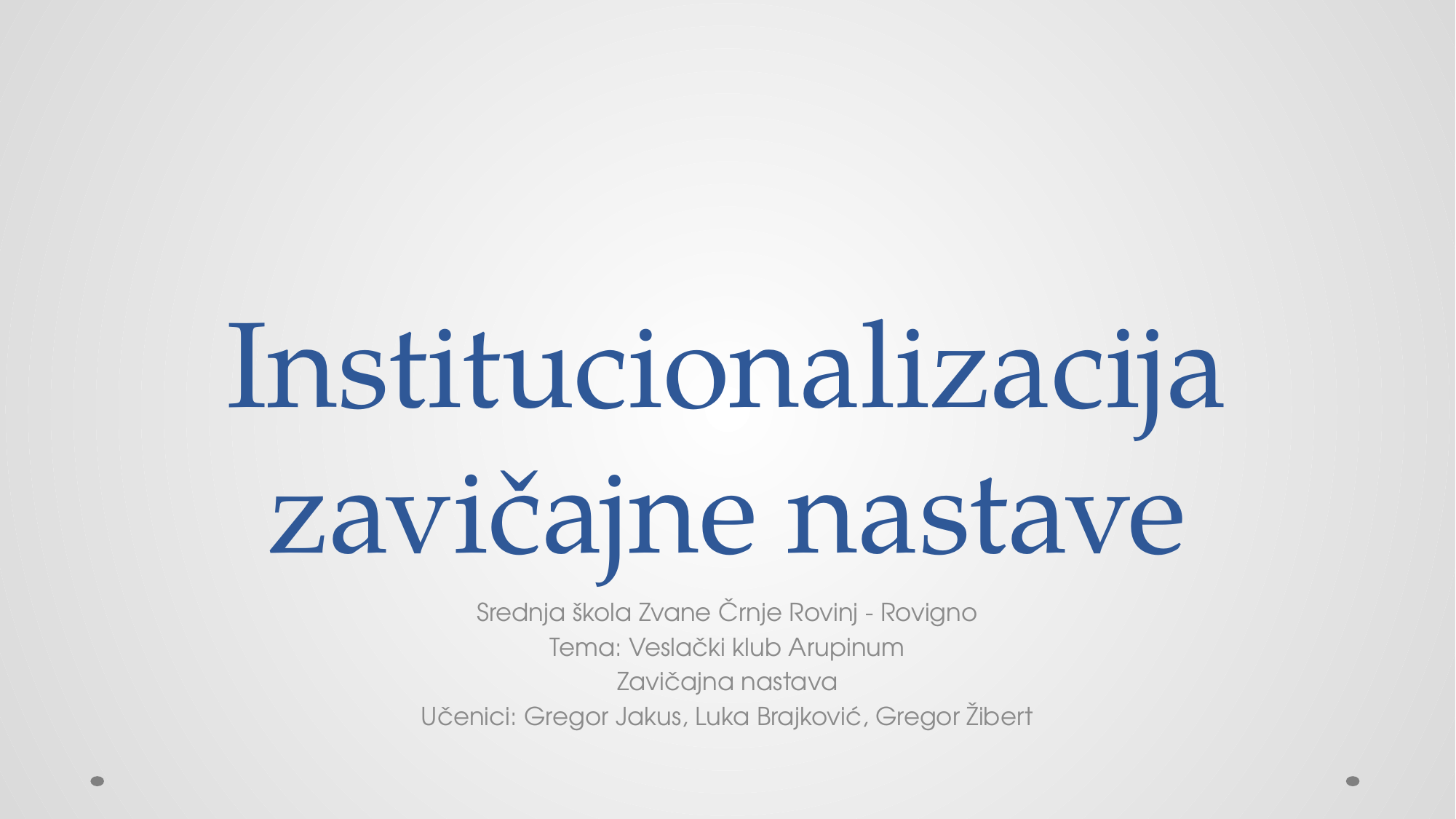

# Institucionalizacija zavičajne nastave
Srednja škola Zvane Črnje Rovinj - Rovigno
Tema: Veslački klub Arupinum
Zavičajna nastava
Učenici: Gregor Jakus, Luka Brajković, Gregor Žibert